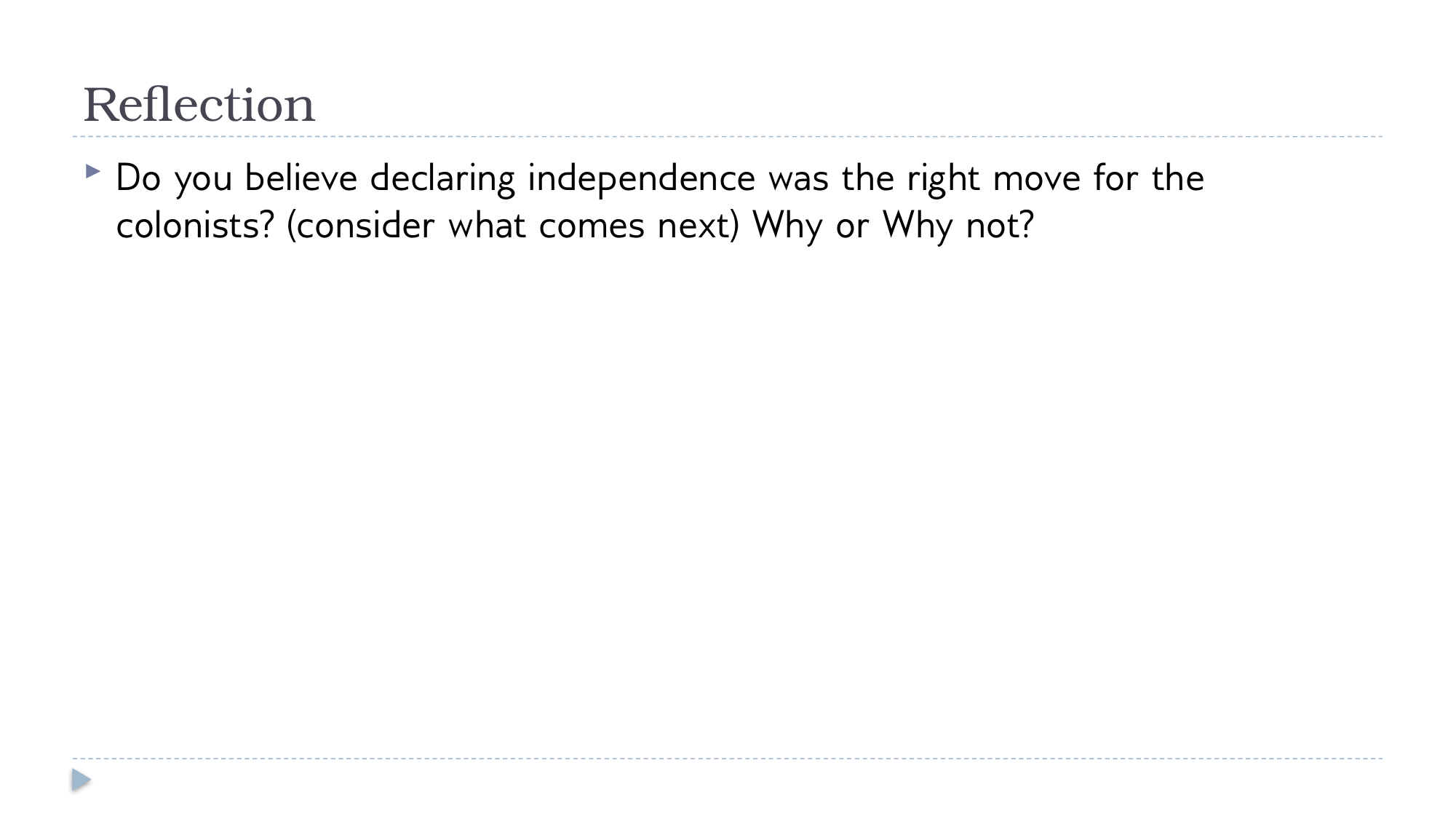

# Reflection
Do you believe declaring independence was the right move for the colonists? (consider what comes next) Why or Why not?